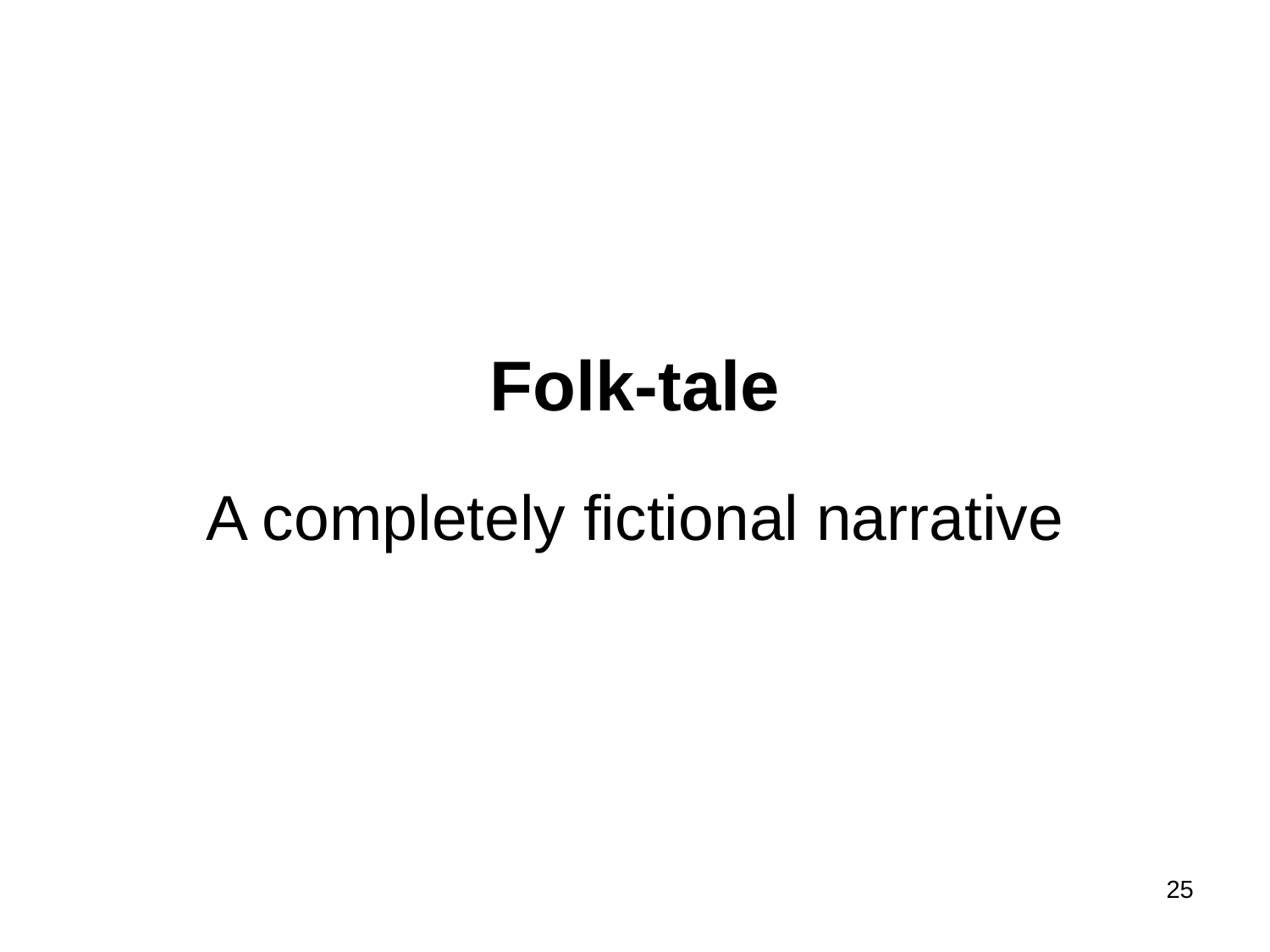

# Folk-tale A completely fictional narrative
25